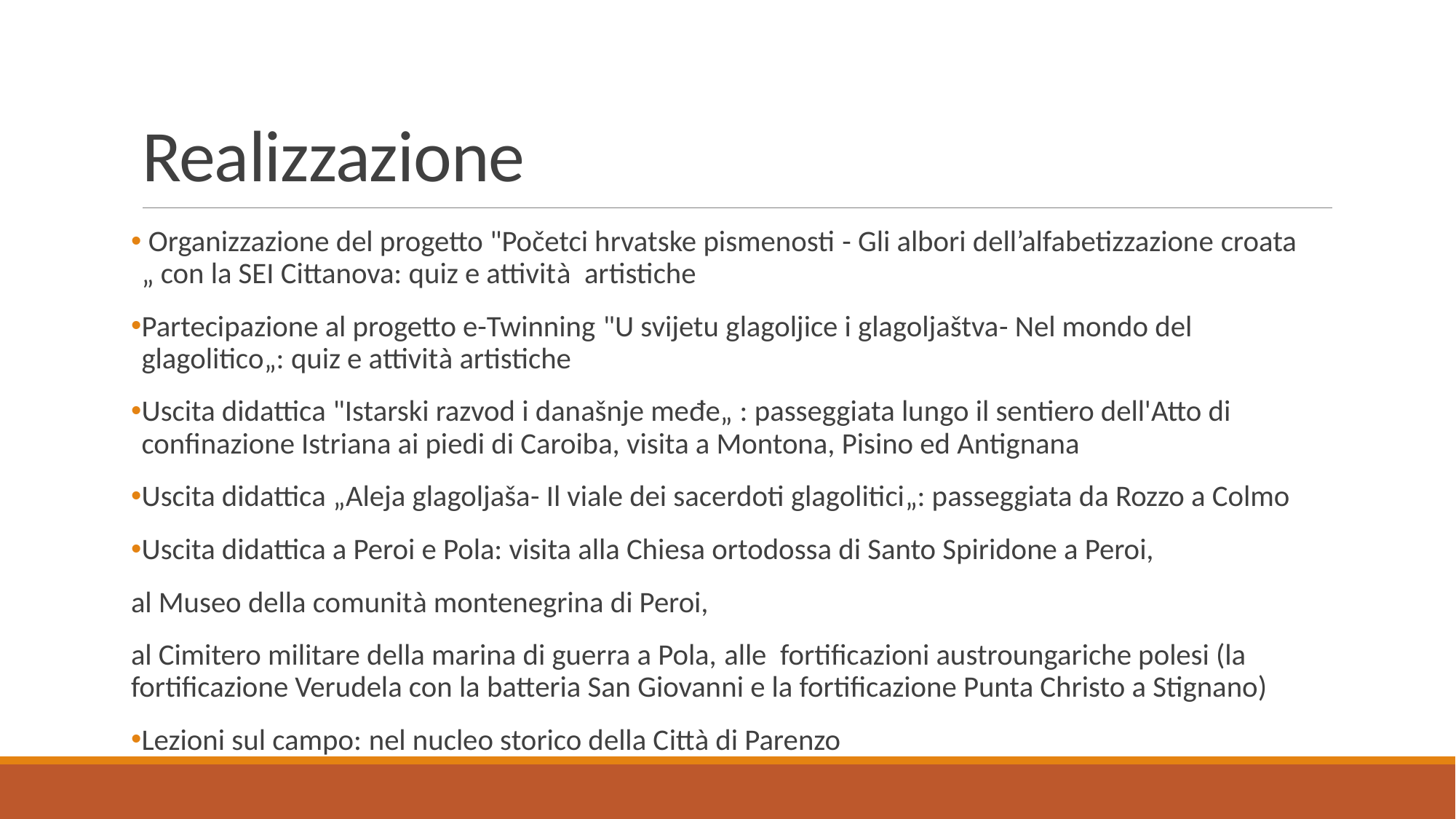

# Realizzazione
 Organizzazione del progetto "Početci hrvatske pismenosti - Gli albori dell’alfabetizzazione croata „ con la SEI Cittanova: quiz e attività  artistiche
Partecipazione al progetto e-Twinning "U svijetu glagoljice i glagoljaštva- Nel mondo del glagolitico„: quiz e attività artistiche
Uscita didattica "Istarski razvod i današnje međe„ : passeggiata lungo il sentiero dell'Atto di confinazione Istriana ai piedi di Caroiba, visita a Montona, Pisino ed Antignana
Uscita didattica „Aleja glagoljaša- Il viale dei sacerdoti glagolitici„: passeggiata da Rozzo a Colmo
Uscita didattica a Peroi e Pola: visita alla Chiesa ortodossa di Santo Spiridone a Peroi,
al Museo della comunità montenegrina di Peroi,
al Cimitero militare della marina di guerra a Pola, alle  fortificazioni austroungariche polesi (la fortificazione Verudela con la batteria San Giovanni e la fortificazione Punta Christo a Stignano)
Lezioni sul campo: nel nucleo storico della Città di Parenzo